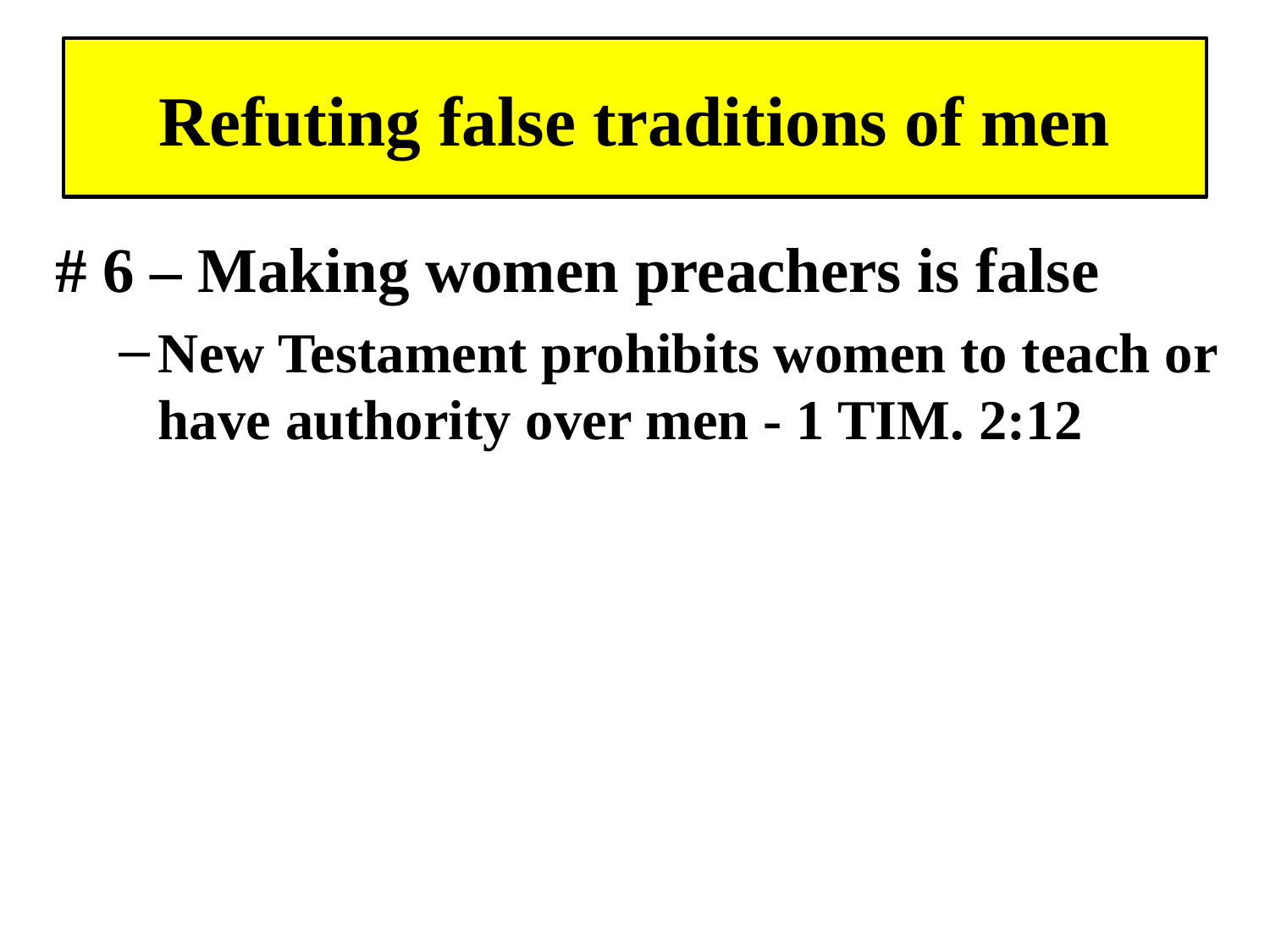

# Refuting false traditions of men
# 6 – Making women preachers is false
New Testament prohibits women to teach or have authority over men - 1 TIM. 2:12